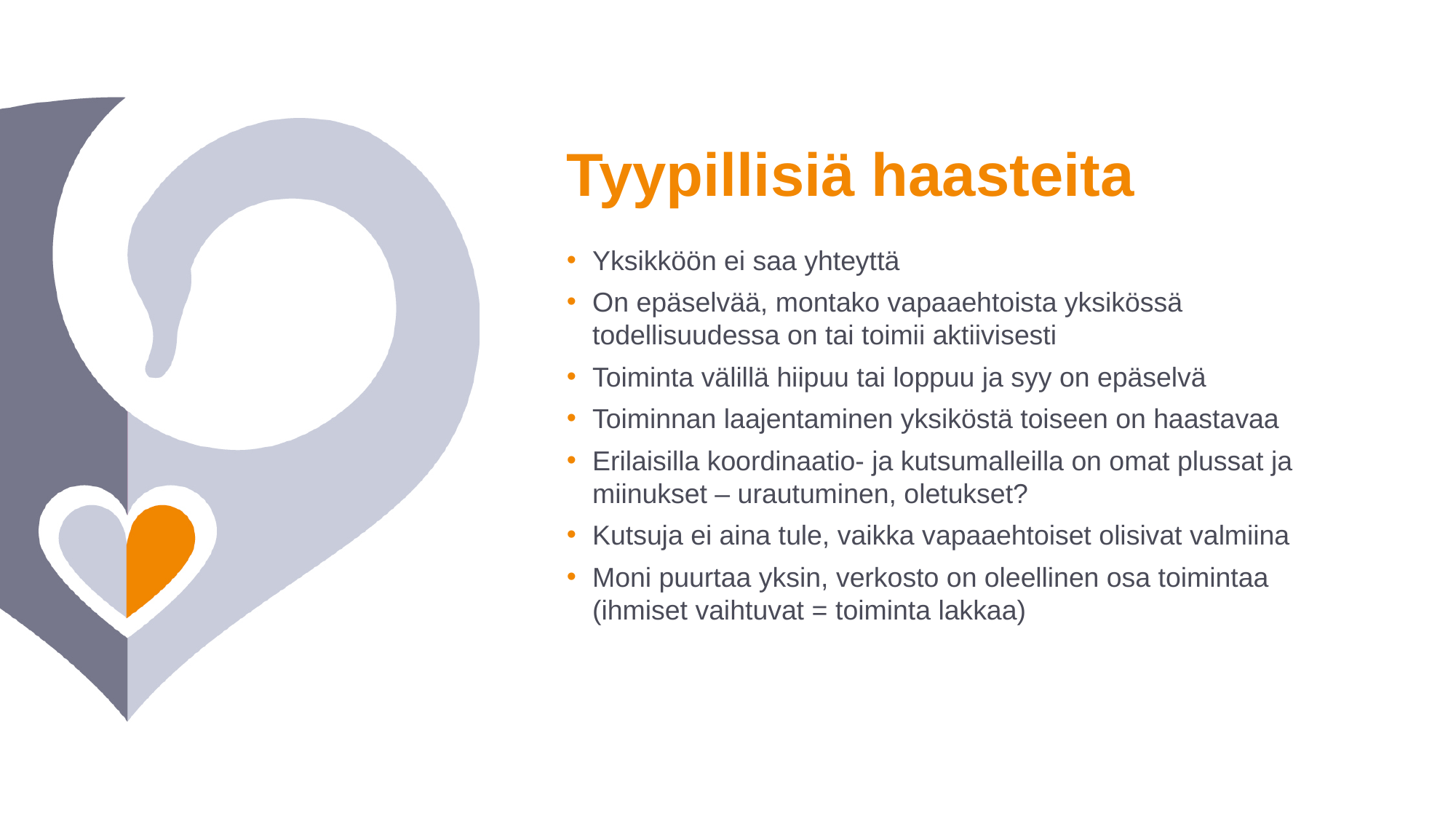

Tyypillisiä haasteita
Yksikköön ei saa yhteyttä
On epäselvää, montako vapaaehtoista yksikössä todellisuudessa on tai toimii aktiivisesti
Toiminta välillä hiipuu tai loppuu ja syy on epäselvä
Toiminnan laajentaminen yksiköstä toiseen on haastavaa
Erilaisilla koordinaatio- ja kutsumalleilla on omat plussat ja miinukset – urautuminen, oletukset?
Kutsuja ei aina tule, vaikka vapaaehtoiset olisivat valmiina
Moni puurtaa yksin, verkosto on oleellinen osa toimintaa (ihmiset vaihtuvat = toiminta lakkaa)